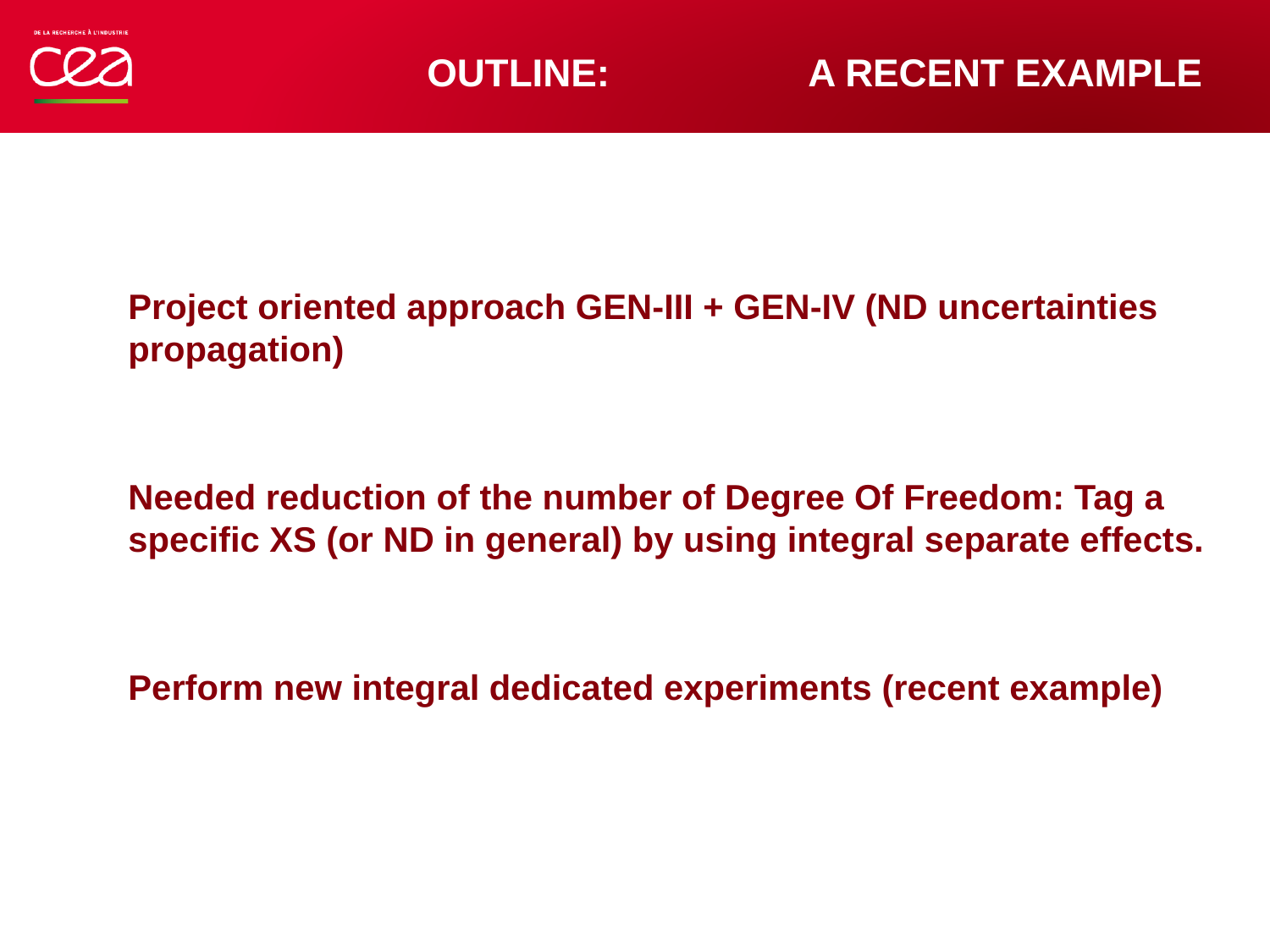

# OUTLINE:		A recent example

Project oriented approach GEN-III + GEN-IV (ND uncertainties propagation)

Needed reduction of the number of Degree Of Freedom: Tag a specific XS (or ND in general) by using integral separate effects.

Perform new integral dedicated experiments (recent example)